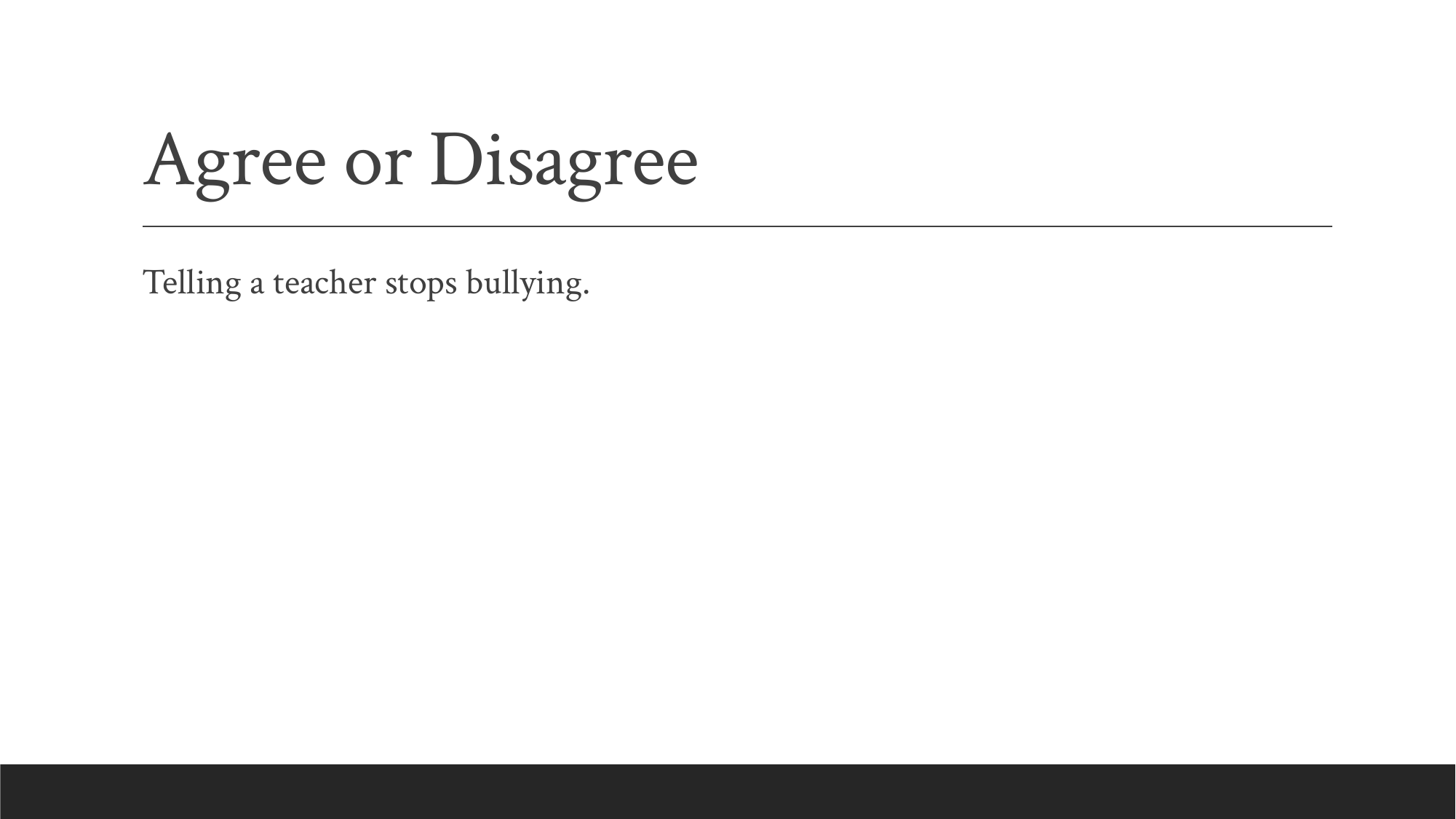

# Agree or Disagree
Telling a teacher stops bullying.